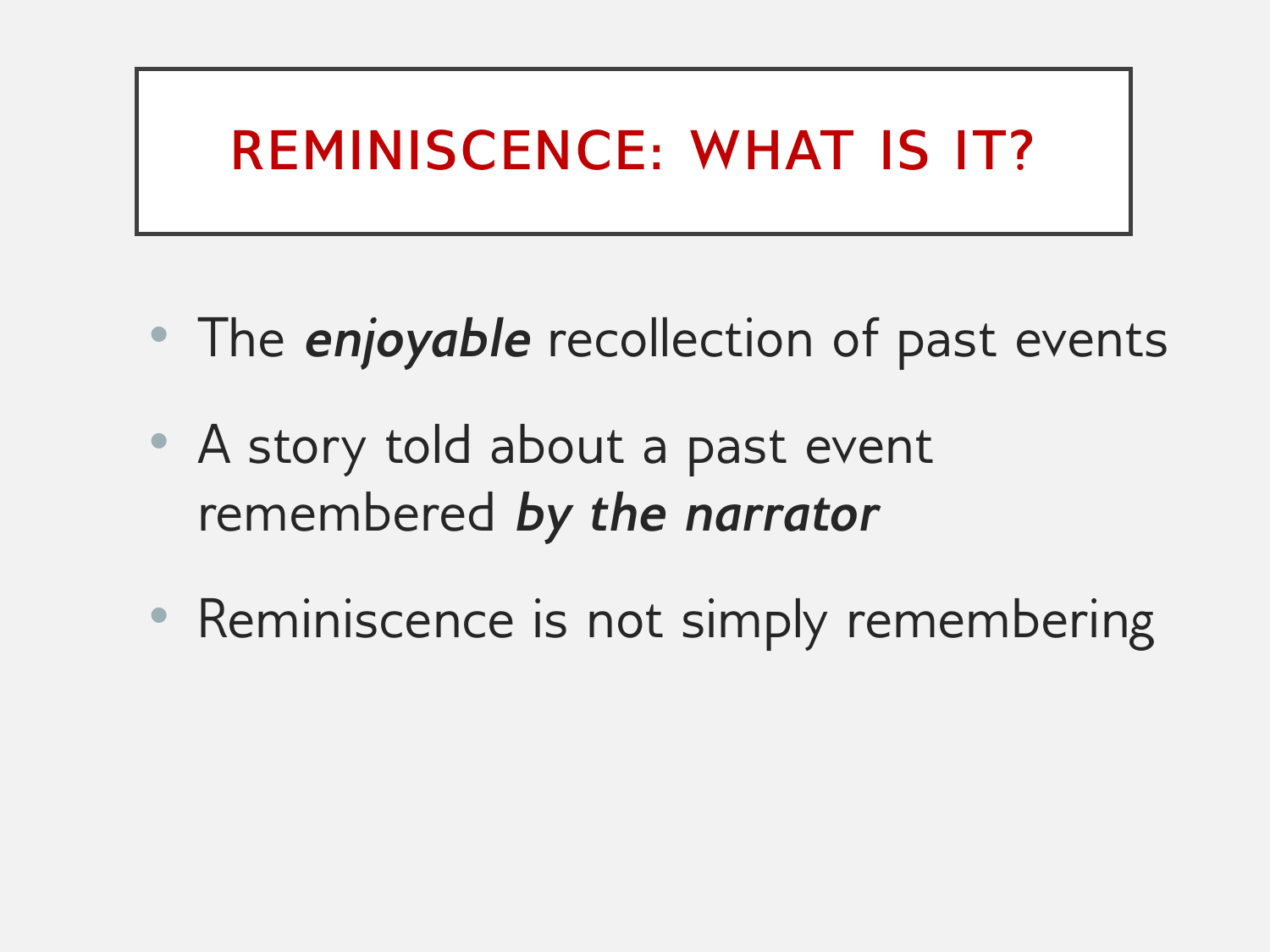

# Reminiscence: What is it?
The enjoyable recollection of past events
A story told about a past event remembered by the narrator
Reminiscence is not simply remembering